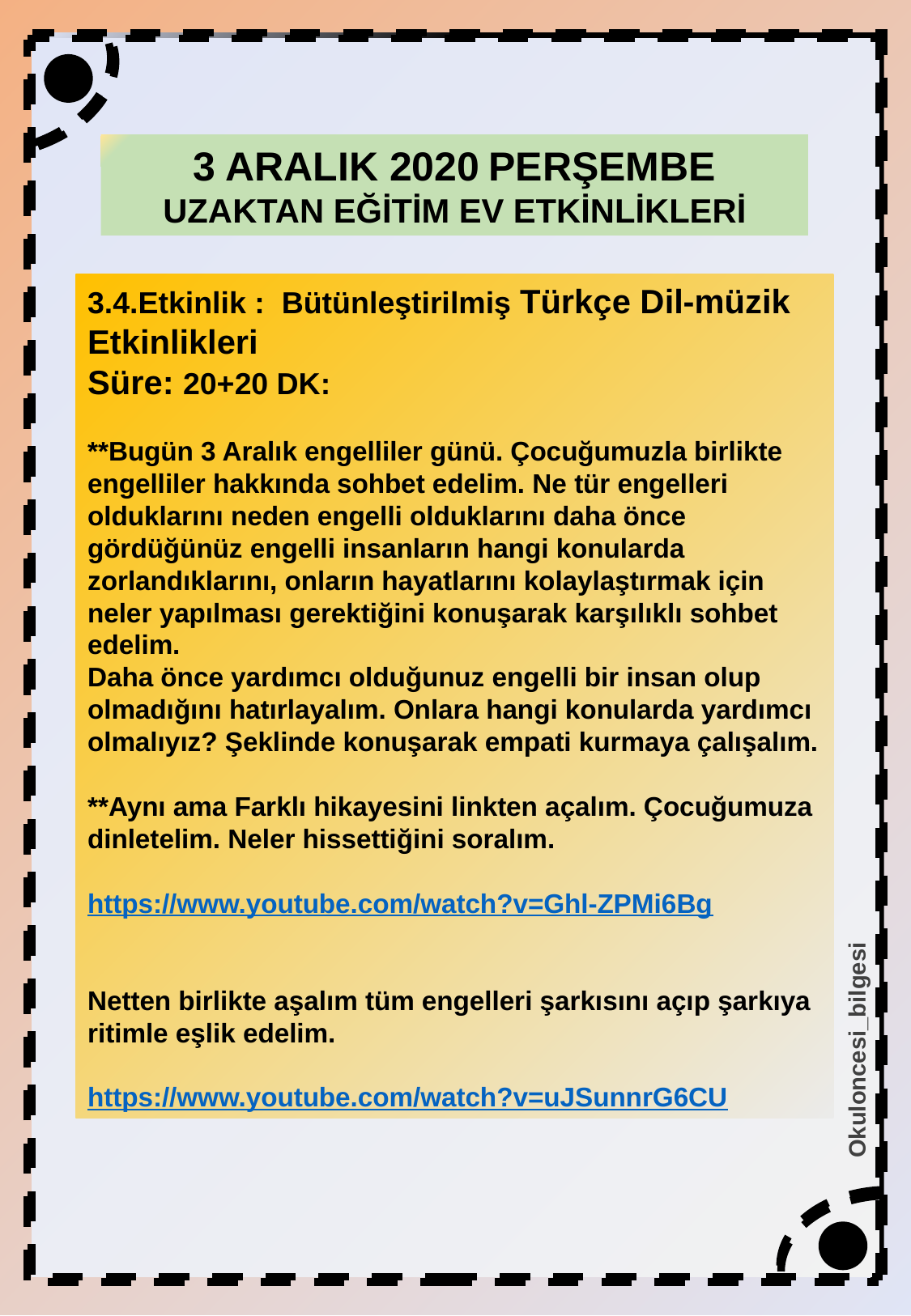

3 ARALIK 2020 PERŞEMBE
UZAKTAN EĞİTİM EV ETKİNLİKLERİ
3.4.Etkinlik :  Bütünleştirilmiş Türkçe Dil-müzik Etkinlikleri
Süre: 20+20 DK:

**Bugün 3 Aralık engelliler günü. Çocuğumuzla birlikte engelliler hakkında sohbet edelim. Ne tür engelleri olduklarını neden engelli olduklarını daha önce gördüğünüz engelli insanların hangi konularda zorlandıklarını, onların hayatlarını kolaylaştırmak için neler yapılması gerektiğini konuşarak karşılıklı sohbet edelim.
Daha önce yardımcı olduğunuz engelli bir insan olup olmadığını hatırlayalım. Onlara hangi konularda yardımcı olmalıyız? Şeklinde konuşarak empati kurmaya çalışalım.

**Aynı ama Farklı hikayesini linkten açalım. Çocuğumuza dinletelim. Neler hissettiğini soralım.

https://www.youtube.com/watch?v=Ghl-ZPMi6Bg

Netten birlikte aşalım tüm engelleri şarkısını açıp şarkıya ritimle eşlik edelim.

https://www.youtube.com/watch?v=uJSunnrG6CU
Okuloncesi_bilgesi